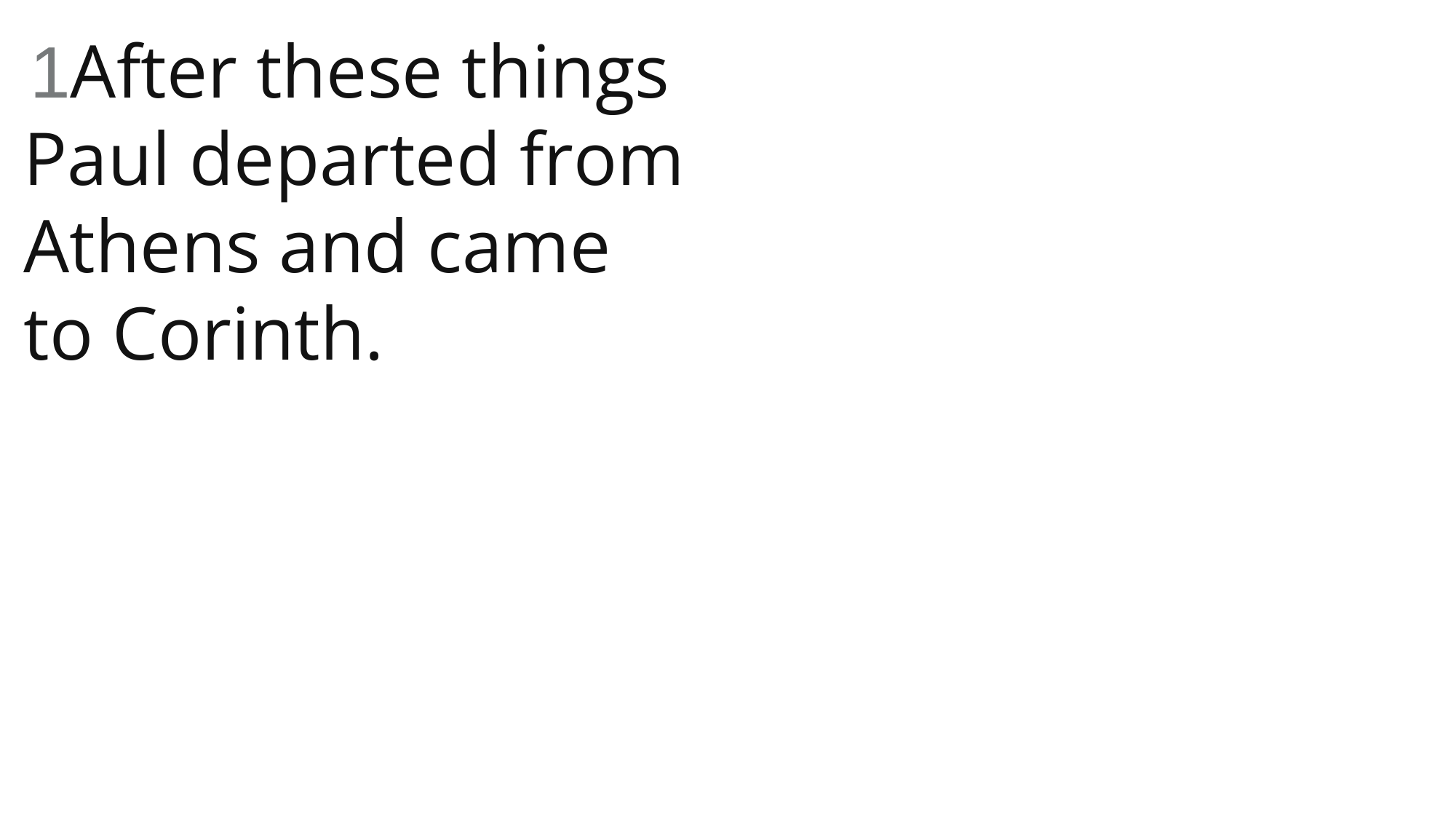

1After these things Paul departed from Athens and came to Corinth.